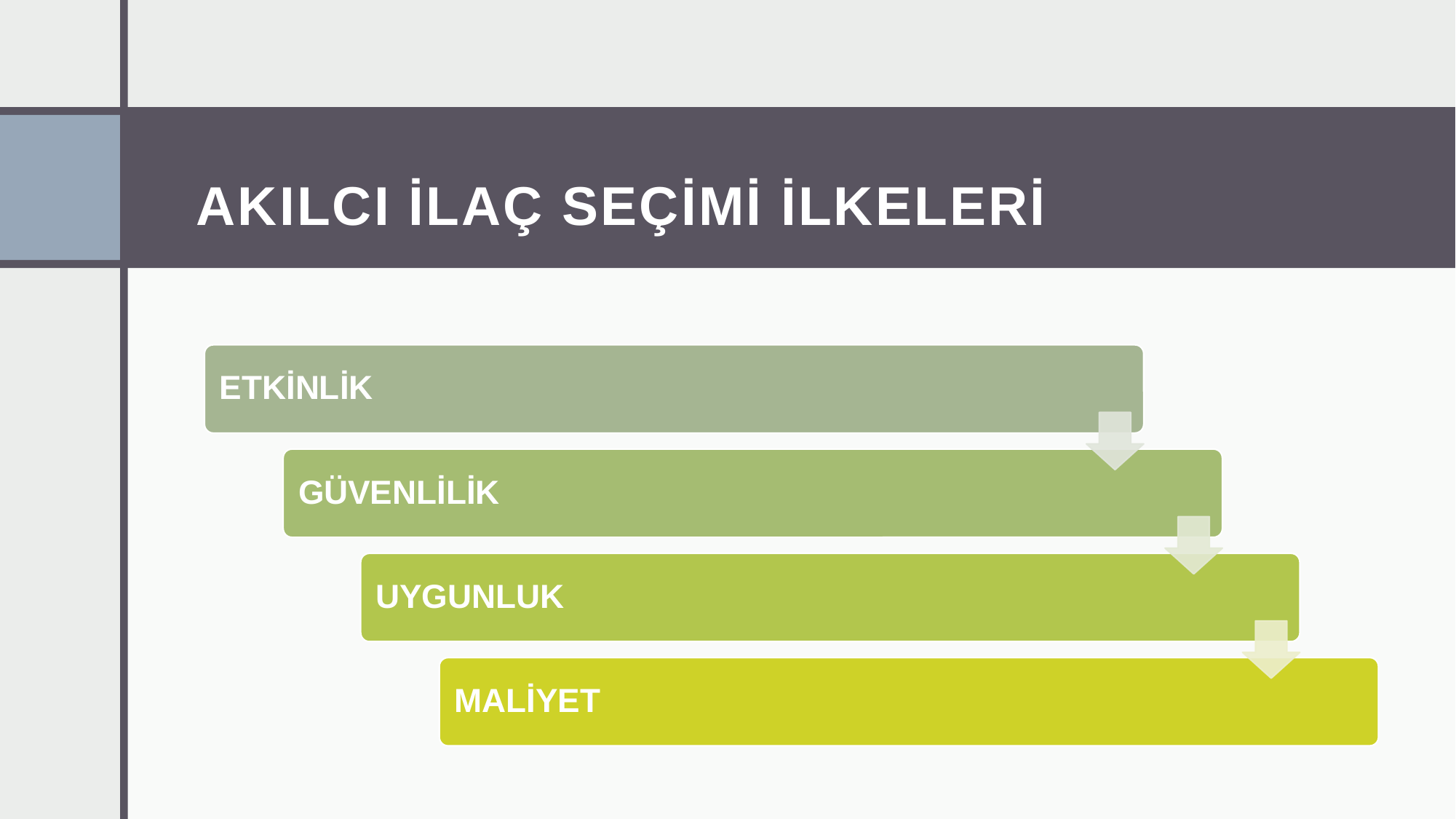

# AKILCI İLAÇ SEÇİMİ İLKELERİ

ETKİNLİK
GÜVENLİLİK
UYGUNLUK
MALİYET